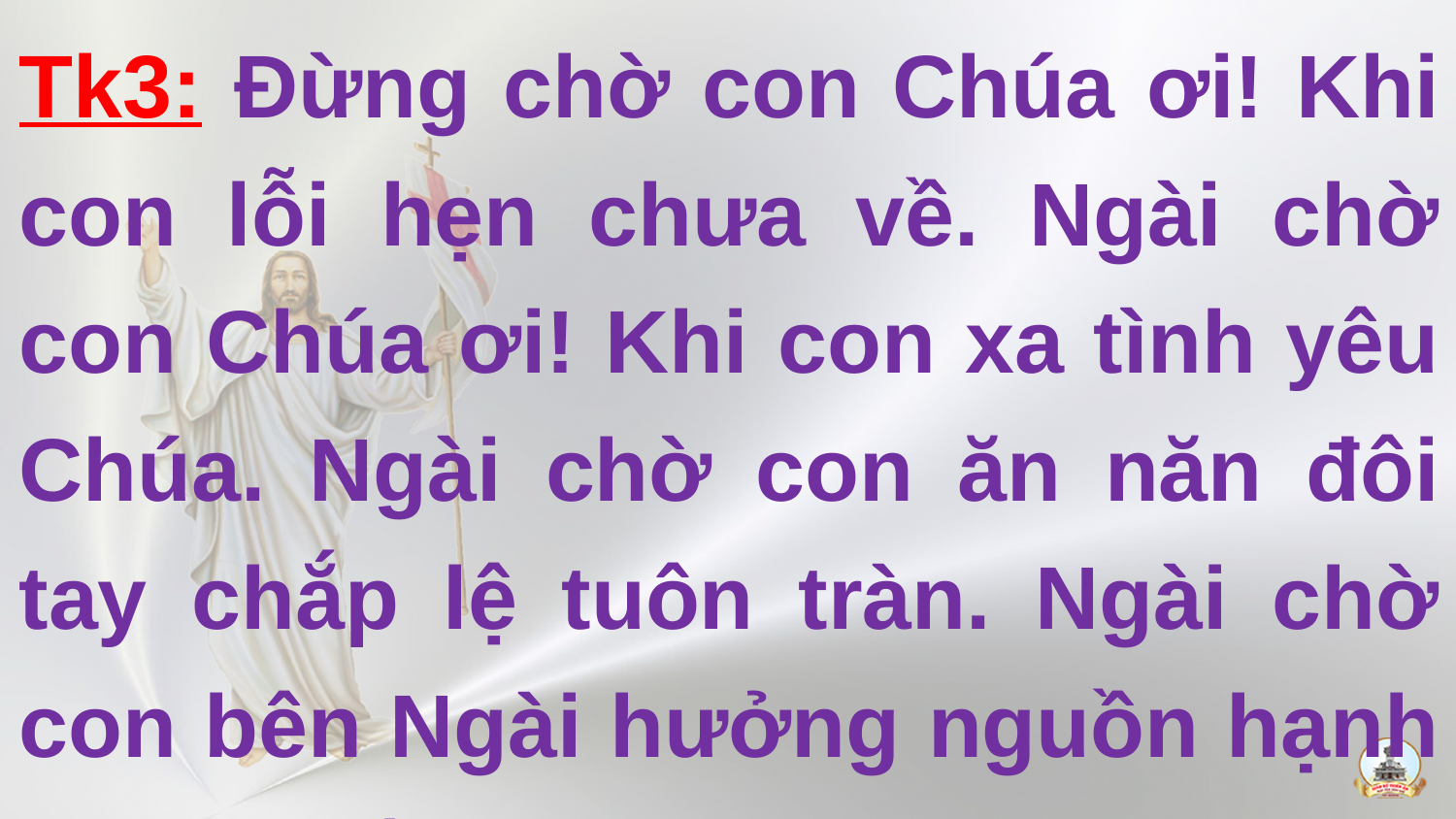

Tk3: Đừng chờ con Chúa ơi! Khi con lỗi hẹn chưa về. Ngài chờ con Chúa ơi! Khi con xa tình yêu Chúa. Ngài chờ con ăn năn đôi tay chắp lệ tuôn tràn. Ngài chờ con bên Ngài hưởng nguồn hạnh phúc thiên cung.